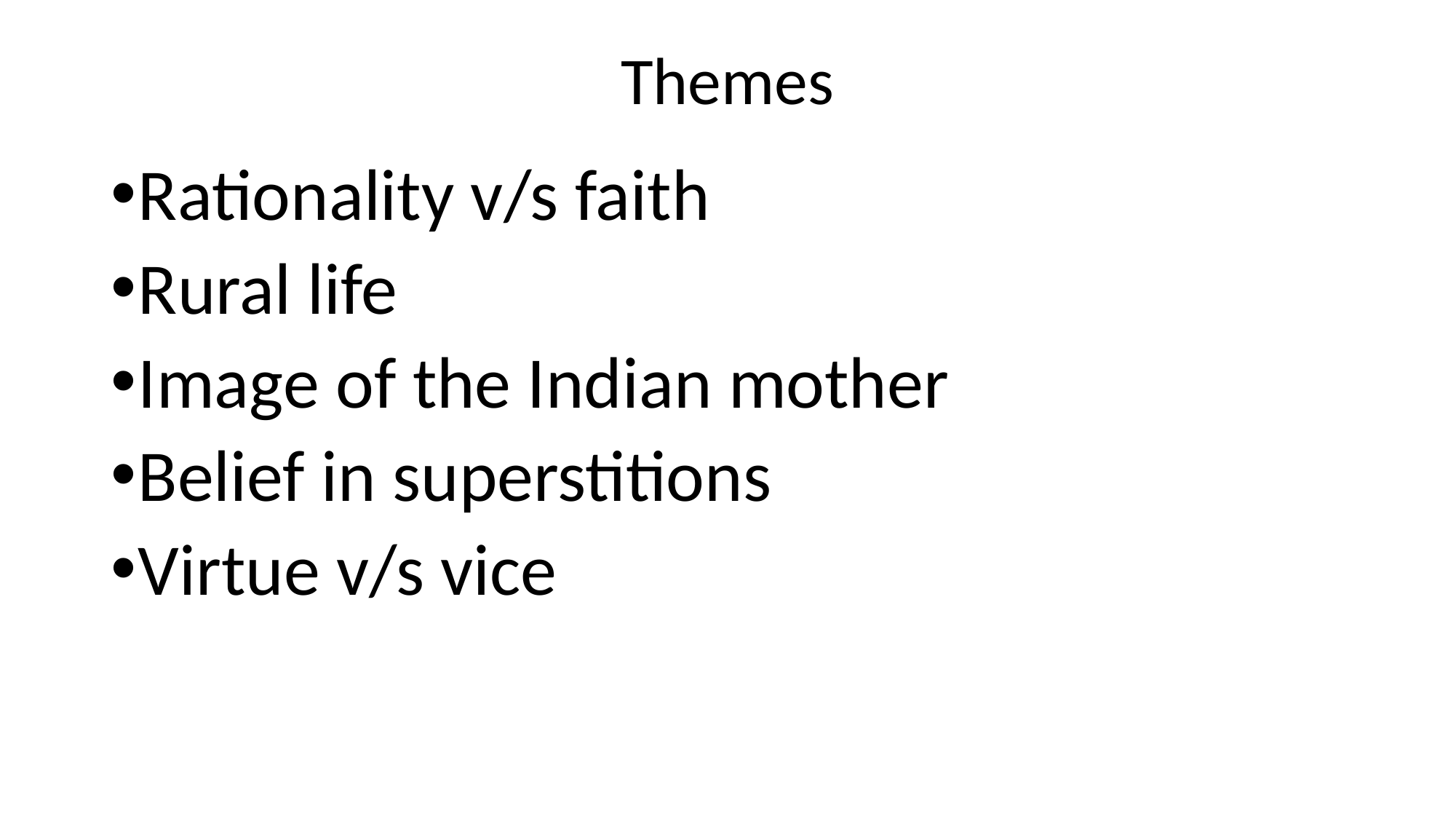

# Themes
Rationality v/s faith
Rural life
Image of the Indian mother
Belief in superstitions
Virtue v/s vice